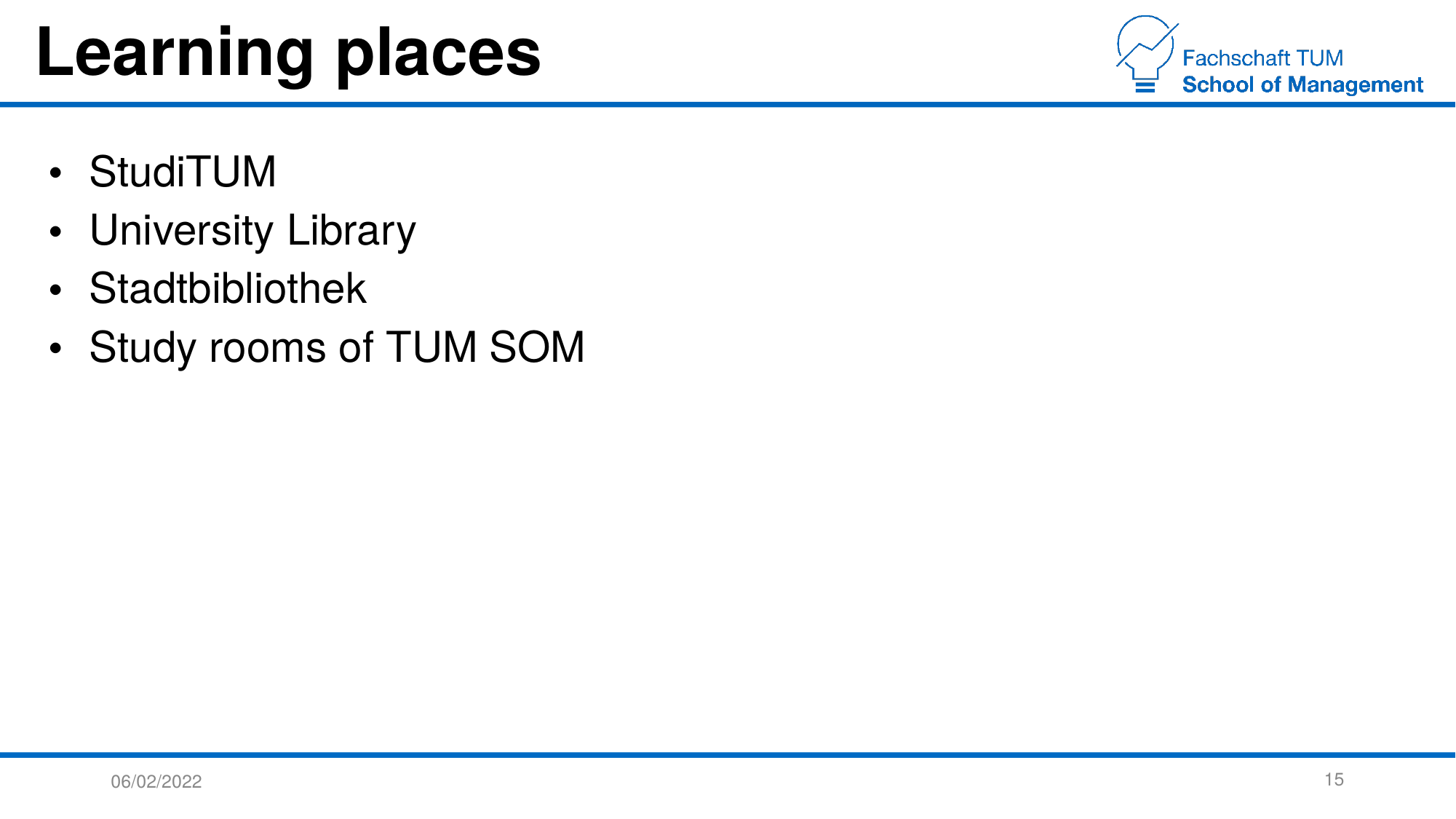

# Learning places
StudiTUM
University Library
Stadtbibliothek
Study rooms of TUM SOM
06/02/2022
15